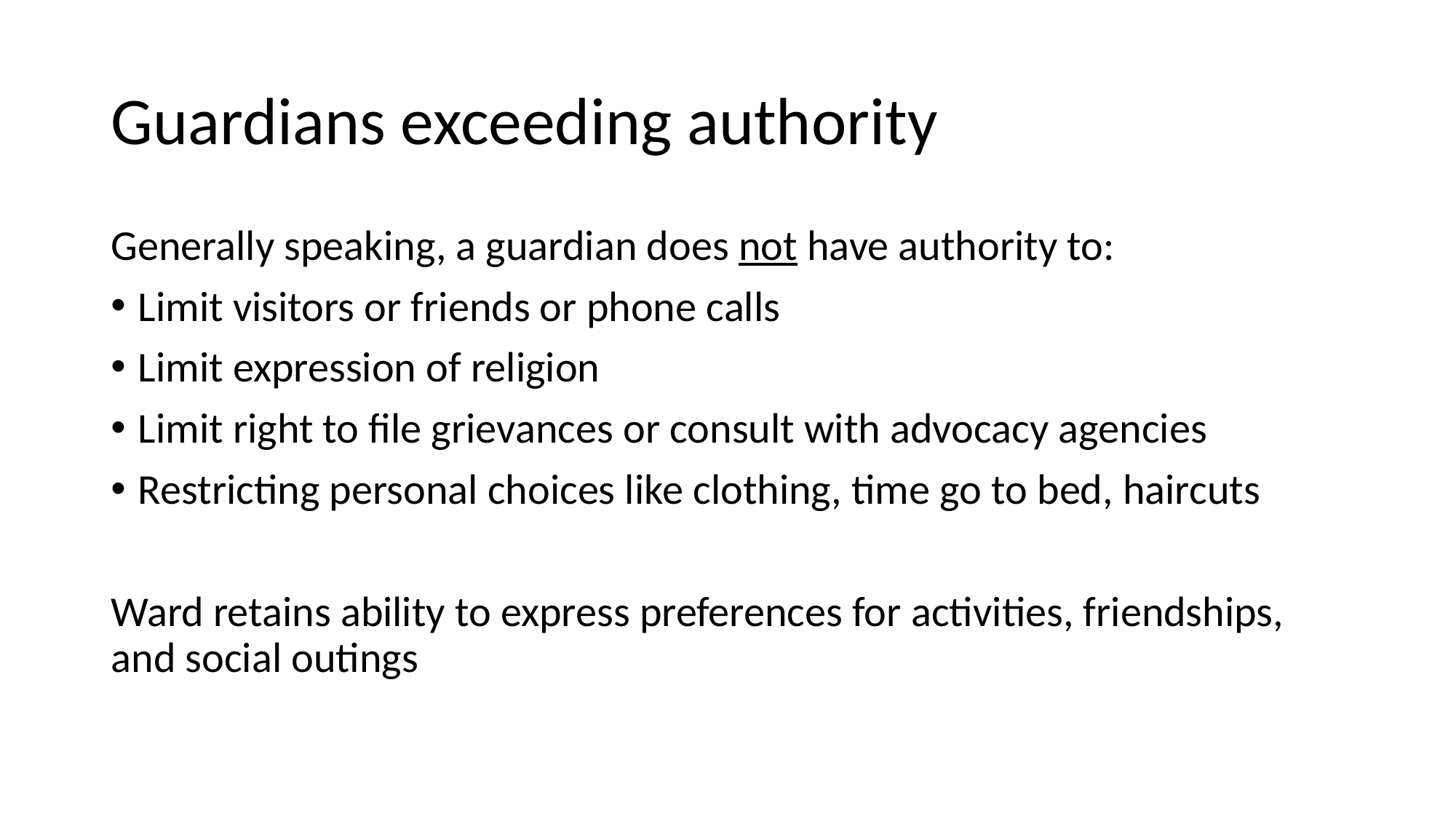

# Guardians exceeding authority
Generally speaking, a guardian does not have authority to:
Limit visitors or friends or phone calls
Limit expression of religion
Limit right to file grievances or consult with advocacy agencies
Restricting personal choices like clothing, time go to bed, haircuts

Ward retains ability to express preferences for activities, friendships, and social outings